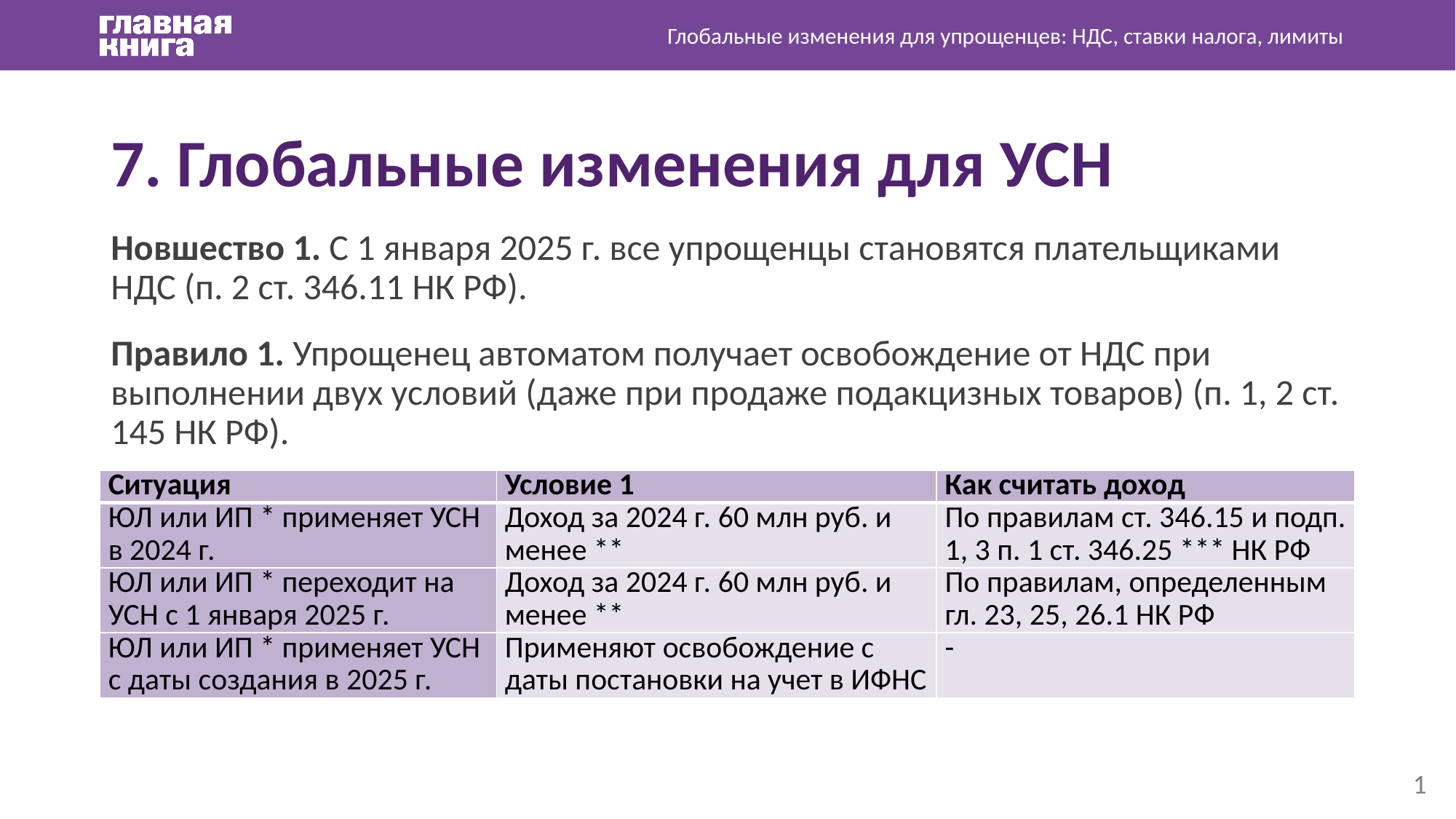

Глобальные изменения для упрощенцев: НДС, ставки налога, лимиты
7. Глобальные изменения для УСН
Новшество 1. С 1 января 2025 г. все упрощенцы становятся плательщиками НДС (п. 2 ст. 346.11 НК РФ).
Правило 1. Упрощенец автоматом получает освобождение от НДС при выполнении двух условий (даже при продаже подакцизных товаров) (п. 1, 2 ст. 145 НК РФ).

| Ситуация | Условие 1 | Как считать доход |
| --- | --- | --- |
| ЮЛ или ИП \* применяет УСН в 2024 г. | Доход за 2024 г. 60 млн руб. и менее \*\* | По правилам ст. 346.15 и подп. 1, 3 п. 1 ст. 346.25 \*\*\* НК РФ |
| ЮЛ или ИП \* переходит на УСН с 1 января 2025 г. | Доход за 2024 г. 60 млн руб. и менее \*\* | По правилам, определенным гл. 23, 25, 26.1 НК РФ |
| ЮЛ или ИП \* применяет УСН с даты создания в 2025 г. | Применяют освобождение с даты постановки на учет в ИФНС | - |